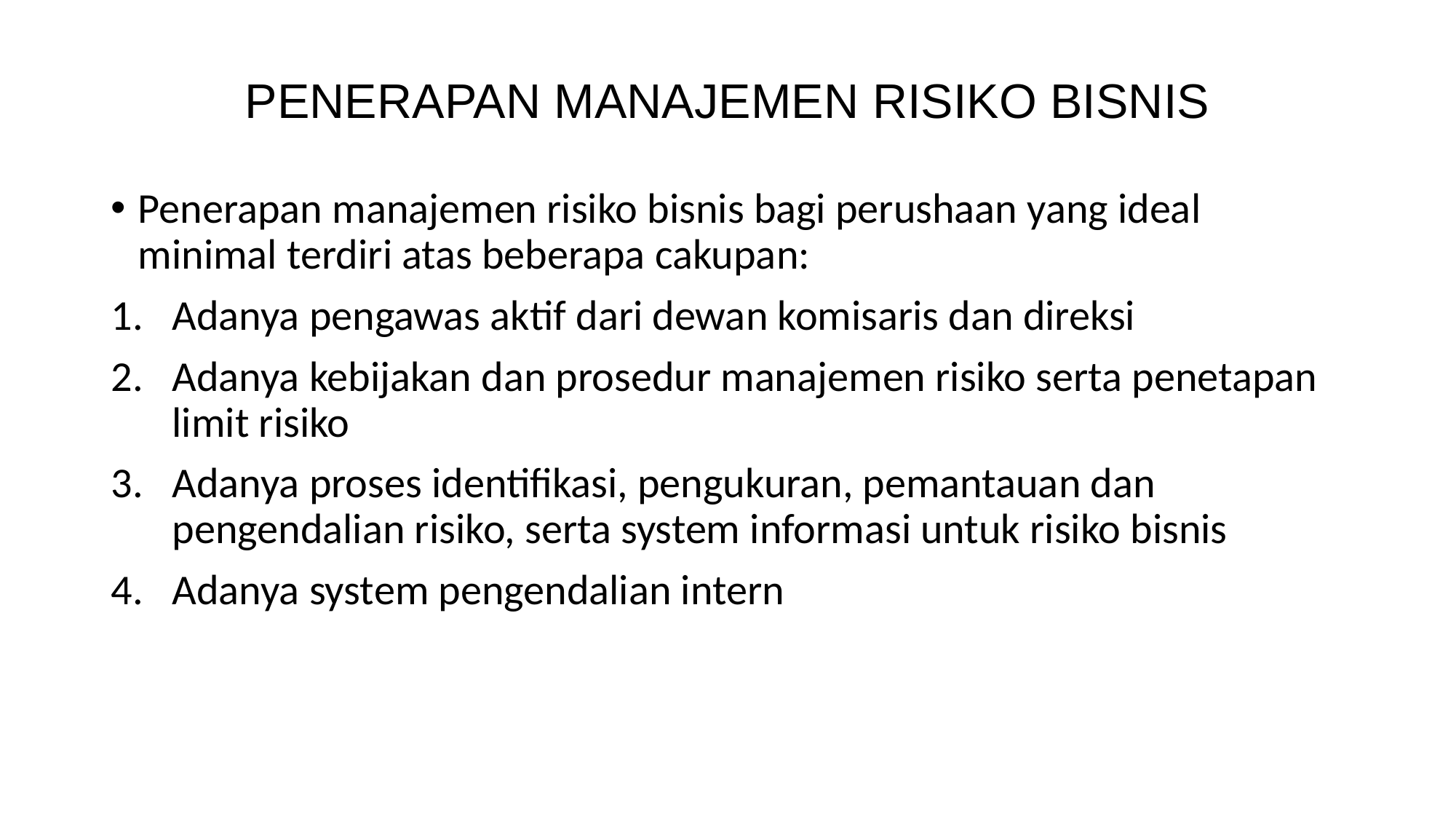

# PENERAPAN MANAJEMEN RISIKO BISNIS
Penerapan manajemen risiko bisnis bagi perushaan yang ideal minimal terdiri atas beberapa cakupan:
Adanya pengawas aktif dari dewan komisaris dan direksi
Adanya kebijakan dan prosedur manajemen risiko serta penetapan limit risiko
Adanya proses identifikasi, pengukuran, pemantauan dan pengendalian risiko, serta system informasi untuk risiko bisnis
Adanya system pengendalian intern